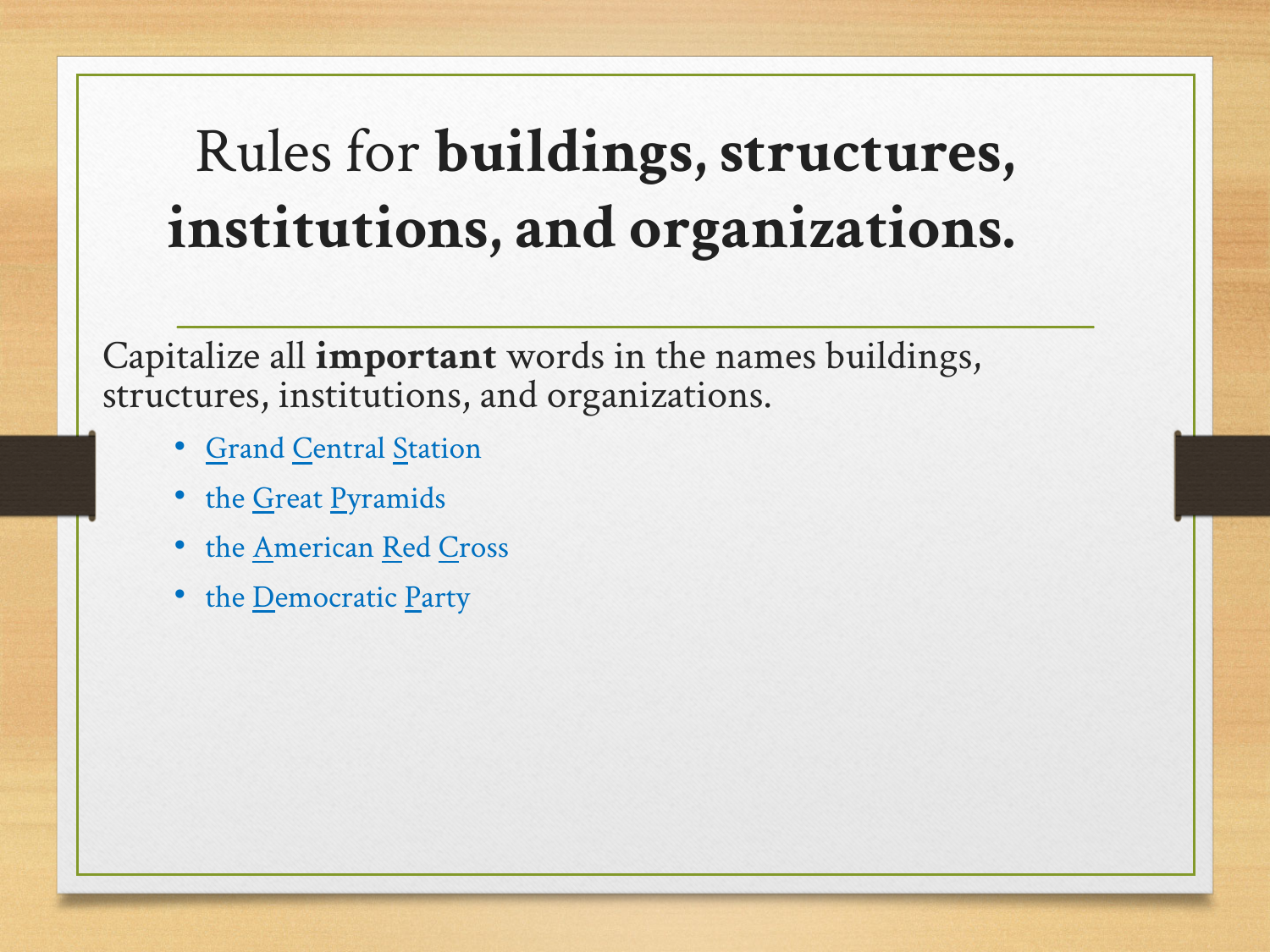

# Rules for buildings, structures, institutions, and organizations.
Capitalize all important words in the names buildings, structures, institutions, and organizations.
Grand Central Station
the Great Pyramids
the American Red Cross
the Democratic Party